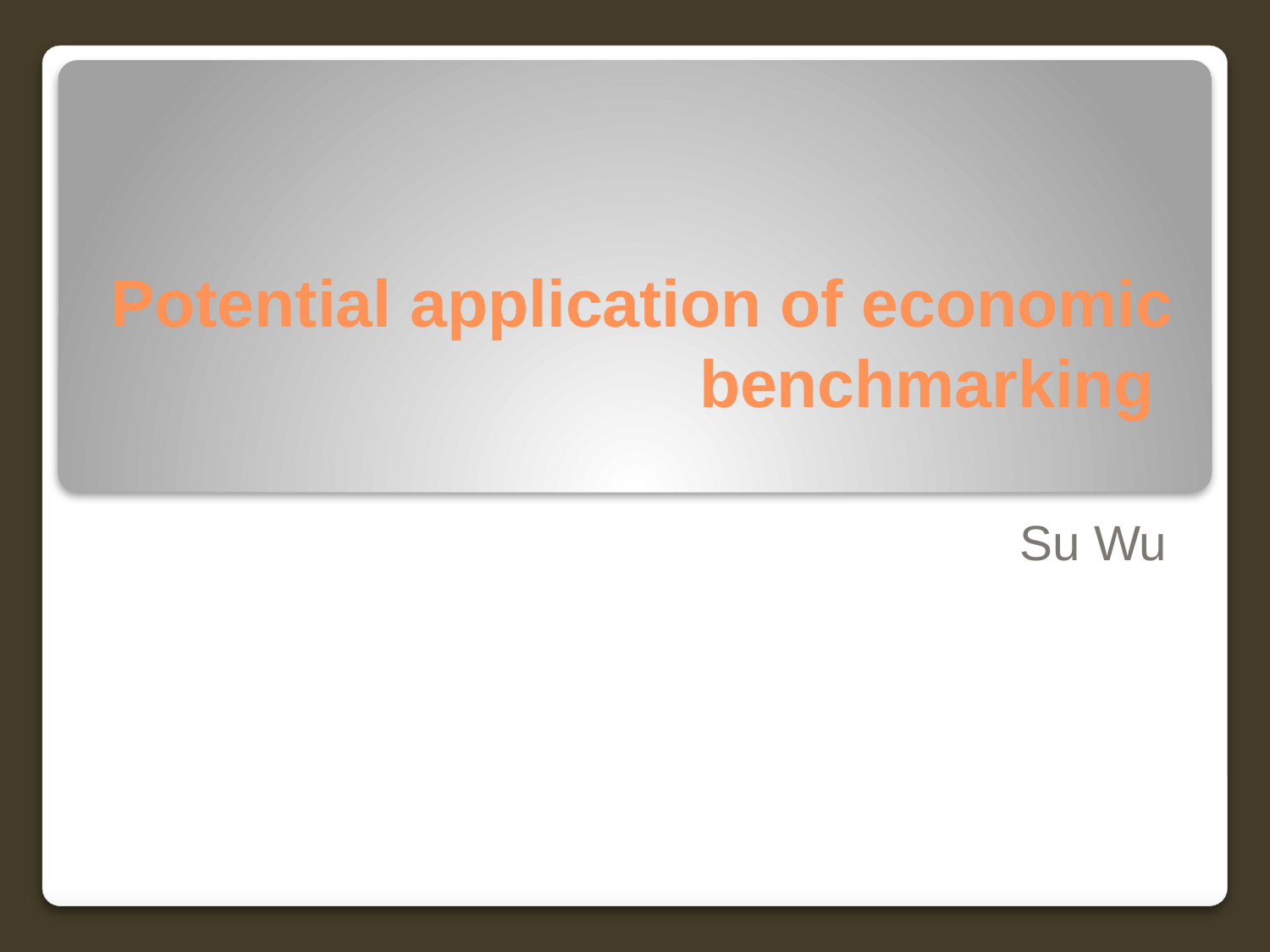

# Potential application of economic benchmarking
Su Wu